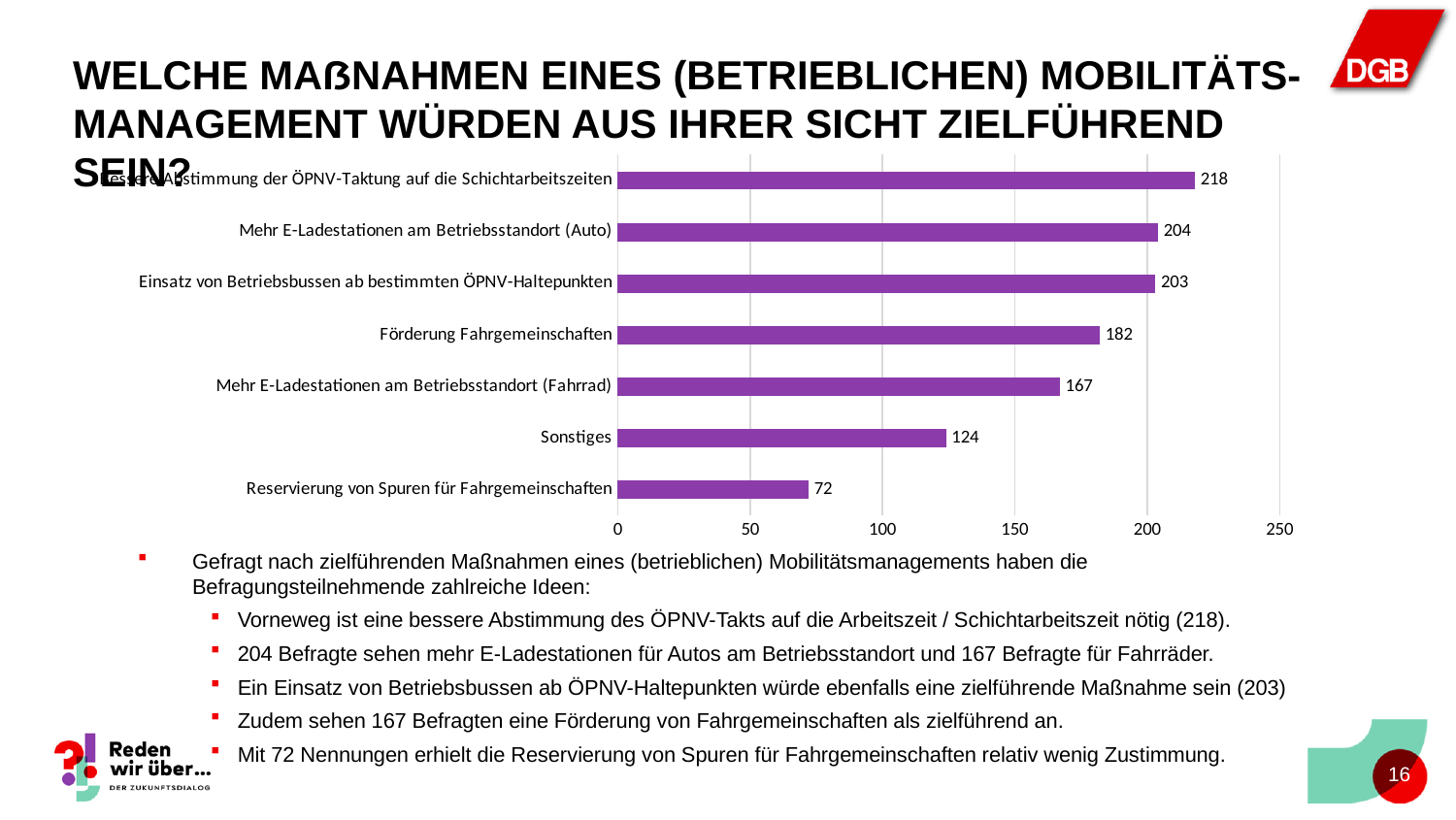

# Welche Maßnahmen eines (betrieblichen) Mobilitäts-management würden aus Ihrer Sicht zielführend sein?

### Chart

| Category |  |
|---|---|
| Reservierung von Spuren für Fahrgemeinschaften | 72.0 |
| Sonstiges | 124.0 |
| Mehr E-Ladestationen am Betriebsstandort (Fahrrad) | 167.0 |
| Förderung Fahrgemeinschaften | 182.0 |
| Einsatz von Betriebsbussen ab bestimmten ÖPNV-Haltepunkten | 203.0 |
| Mehr E-Ladestationen am Betriebsstandort (Auto) | 204.0 |
| Bessere Abstimmung der ÖPNV-Taktung auf die Schichtarbeitszeiten | 218.0 |
Gefragt nach zielführenden Maßnahmen eines (betrieblichen) Mobilitätsmanagements haben die Befragungsteilnehmende zahlreiche Ideen:
Vorneweg ist eine bessere Abstimmung des ÖPNV-Takts auf die Arbeitszeit / Schichtarbeitszeit nötig (218).
204 Befragte sehen mehr E-Ladestationen für Autos am Betriebsstandort und 167 Befragte für Fahrräder.
Ein Einsatz von Betriebsbussen ab ÖPNV-Haltepunkten würde ebenfalls eine zielführende Maßnahme sein (203)
Zudem sehen 167 Befragten eine Förderung von Fahrgemeinschaften als zielführend an.
Mit 72 Nennungen erhielt die Reservierung von Spuren für Fahrgemeinschaften relativ wenig Zustimmung.
16